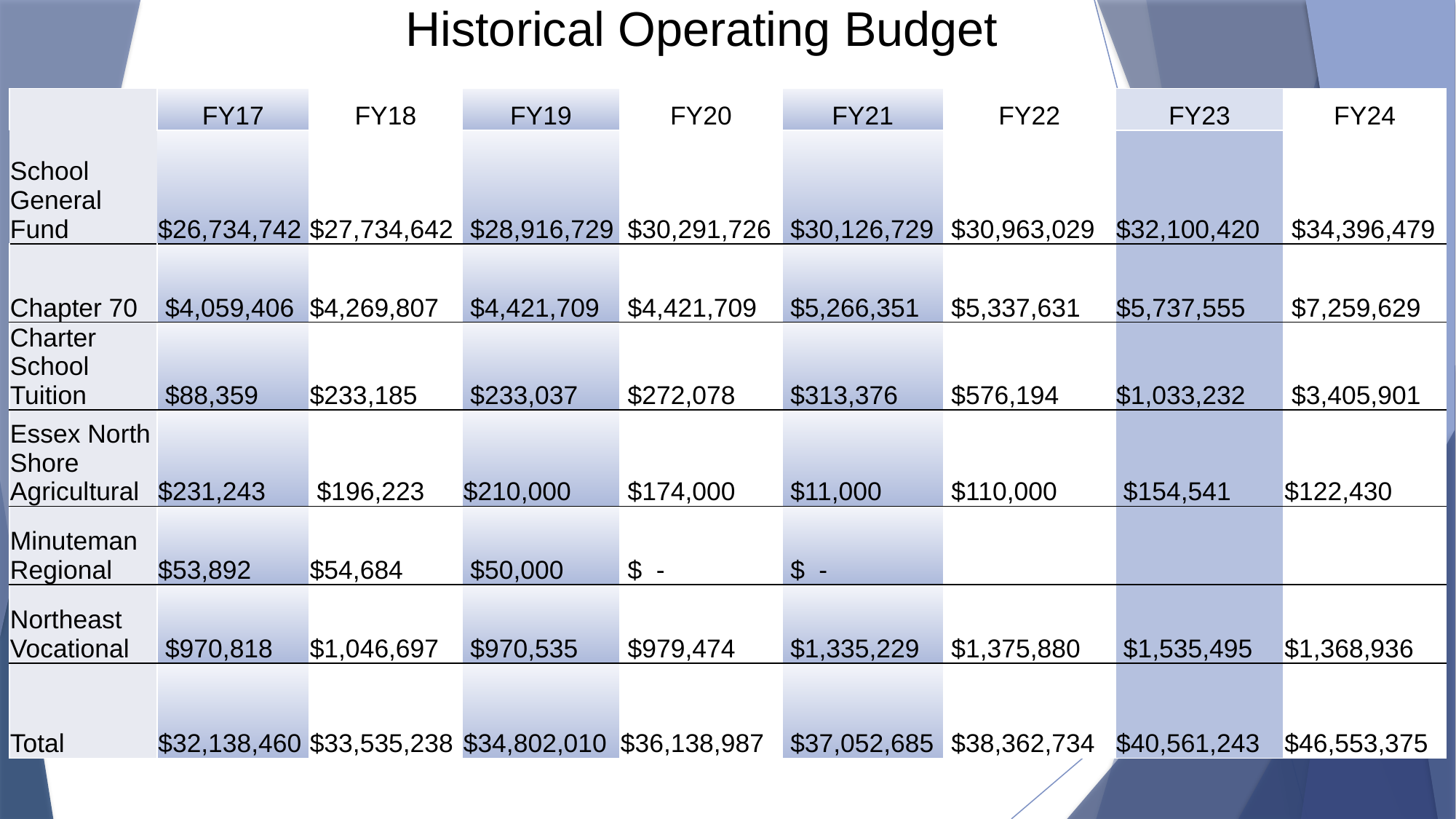

Historical Operating Budget
|  | FY17 | FY18 | FY19 | FY20 | FY21 | FY22 | FY23 | FY24 |
| --- | --- | --- | --- | --- | --- | --- | --- | --- |
| School General Fund | $26,734,742 | $27,734,642 | $28,916,729 | $30,291,726 | $30,126,729 | $30,963,029 | $32,100,420 | $34,396,479 |
| Chapter 70 | $4,059,406 | $4,269,807 | $4,421,709 | $4,421,709 | $5,266,351 | $5,337,631 | $5,737,555 | $7,259,629 |
| Charter School Tuition | $88,359 | $233,185 | $233,037 | $272,078 | $313,376 | $576,194 | $1,033,232 | $3,405,901 |
| Essex North Shore Agricultural | $231,243 | $196,223 | $210,000 | $174,000 | $11,000 | $110,000 | $154,541 | $122,430 |
| Minuteman Regional | $53,892 | $54,684 | $50,000 | $ - | $ - |  |  |  |
| Northeast Vocational | $970,818 | $1,046,697 | $970,535 | $979,474 | $1,335,229 | $1,375,880 | $1,535,495 | $1,368,936 |
| Total | $32,138,460 | $33,535,238 | $34,802,010 | $36,138,987 | $37,052,685 | $38,362,734 | $40,561,243 | $46,553,375 |